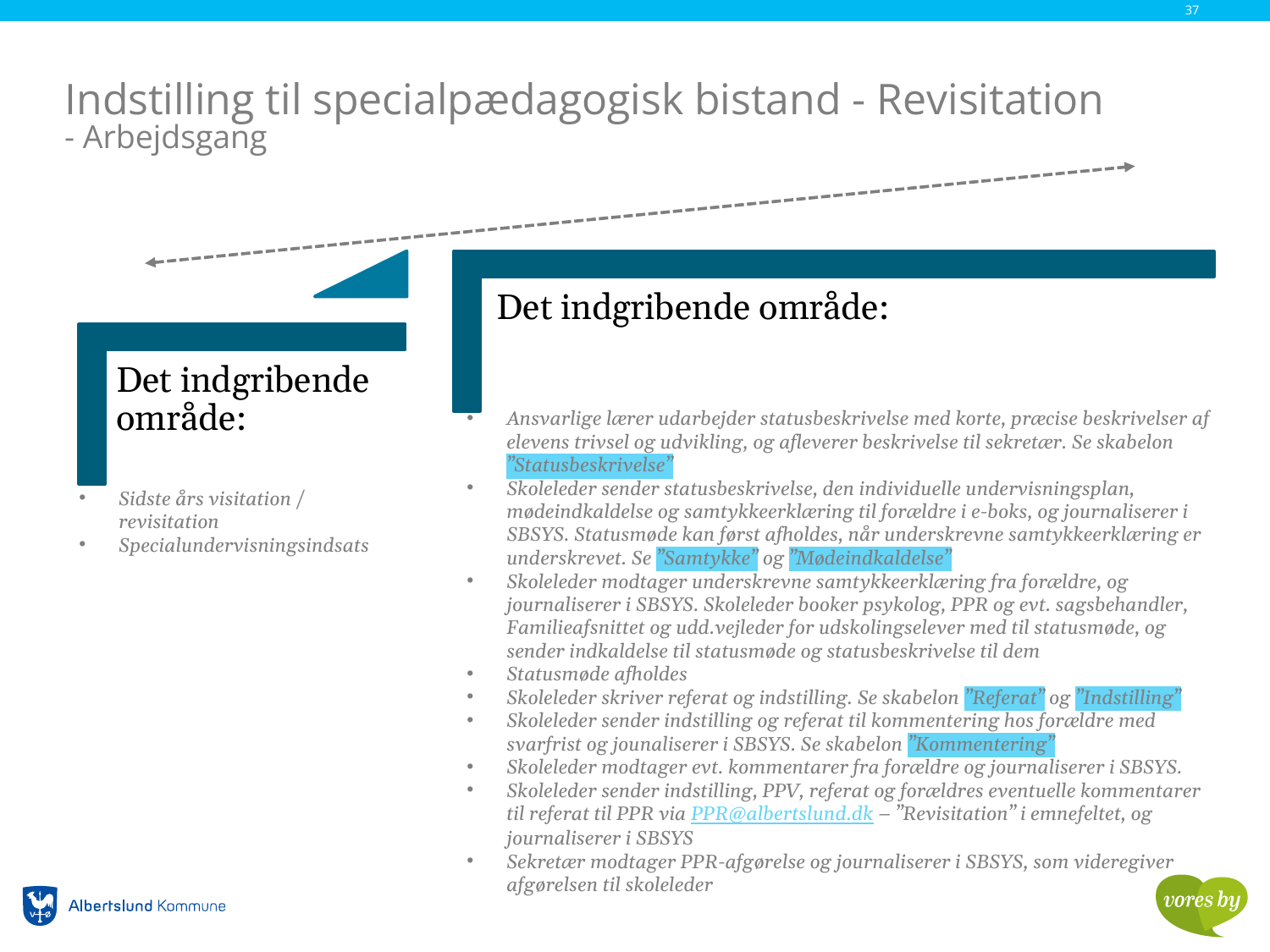

37
# Indstilling til specialpædagogisk bistand - Revisitation - Arbejdsgang

Det indgribende område:

Det indgribende område:
Ansvarlige lærer udarbejder statusbeskrivelse med korte, præcise beskrivelser af elevens trivsel og udvikling, og afleverer beskrivelse til sekretær. Se skabelon ”Statusbeskrivelse”
Skoleleder sender statusbeskrivelse, den individuelle undervisningsplan, mødeindkaldelse og samtykkeerklæring til forældre i e-boks, og journaliserer i SBSYS. Statusmøde kan først afholdes, når underskrevne samtykkeerklæring er underskrevet. Se ”Samtykke” og ”Mødeindkaldelse”
Skoleleder modtager underskrevne samtykkeerklæring fra forældre, og journaliserer i SBSYS. Skoleleder booker psykolog, PPR og evt. sagsbehandler, Familieafsnittet og udd.vejleder for udskolingselever med til statusmøde, og sender indkaldelse til statusmøde og statusbeskrivelse til dem
Statusmøde afholdes
Skoleleder skriver referat og indstilling. Se skabelon ”Referat” og ”Indstilling”
Skoleleder sender indstilling og referat til kommentering hos forældre med svarfrist og jounaliserer i SBSYS. Se skabelon ”Kommentering”
Skoleleder modtager evt. kommentarer fra forældre og journaliserer i SBSYS.
Skoleleder sender indstilling, PPV, referat og forældres eventuelle kommentarer til referat til PPR via PPR@albertslund.dk – ”Revisitation” i emnefeltet, og journaliserer i SBSYS
Sekretær modtager PPR-afgørelse og journaliserer i SBSYS, som videregiver afgørelsen til skoleleder
Sidste års visitation / revisitation
Specialundervisningsindsats